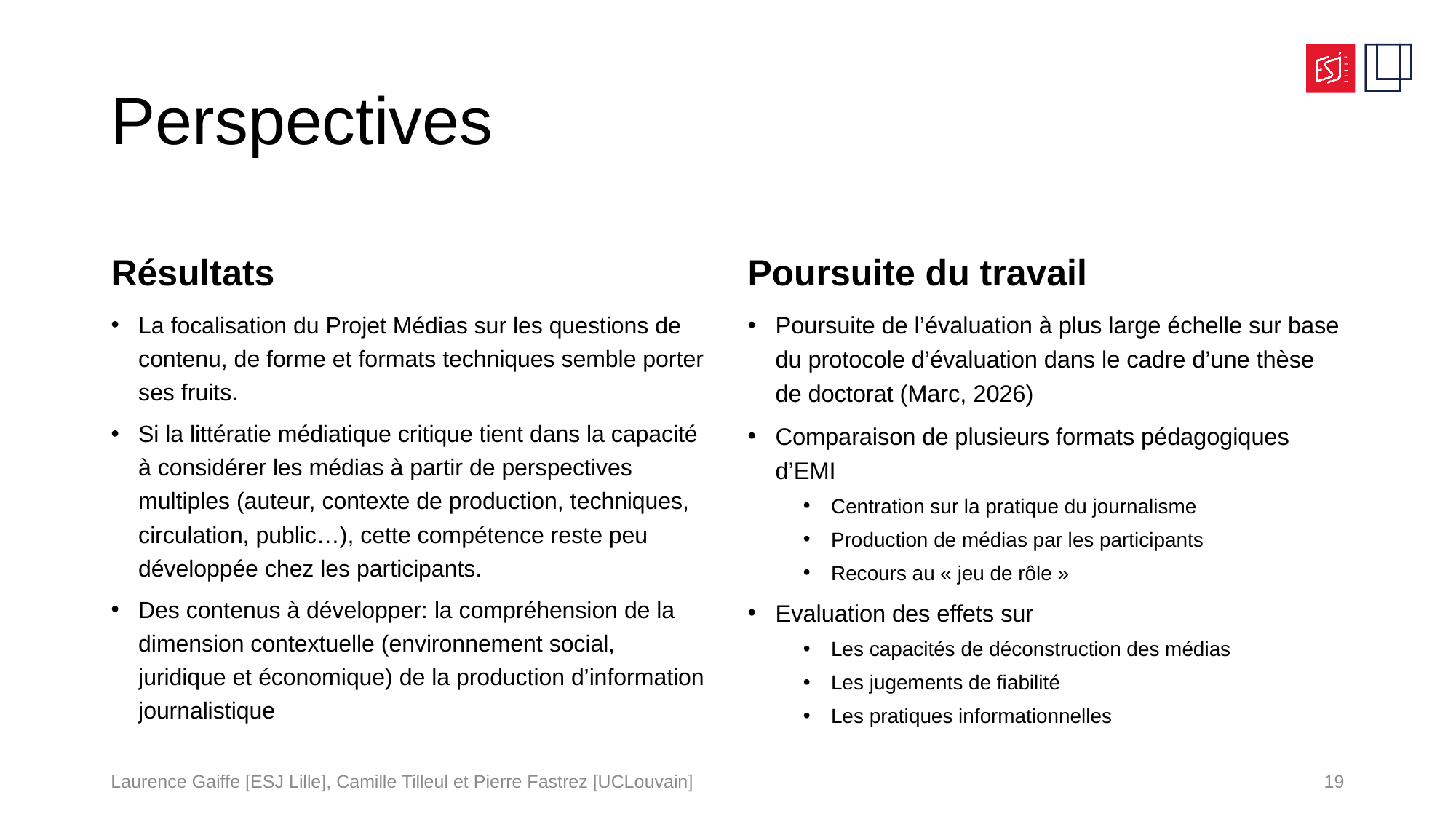

# Perspectives
Résultats
Poursuite du travail
La focalisation du Projet Médias sur les questions de contenu, de forme et formats techniques semble porter ses fruits.
Si la littératie médiatique critique tient dans la capacité à considérer les médias à partir de perspectives multiples (auteur, contexte de production, techniques, circulation, public…), cette compétence reste peu développée chez les participants.
Des contenus à développer: la compréhension de la dimension contextuelle (environnement social, juridique et économique) de la production d’information journalistique
Poursuite de l’évaluation à plus large échelle sur base du protocole d’évaluation dans le cadre d’une thèse de doctorat (Marc, 2026)
Comparaison de plusieurs formats pédagogiques d’EMI
Centration sur la pratique du journalisme
Production de médias par les participants
Recours au « jeu de rôle »
Evaluation des effets sur
Les capacités de déconstruction des médias
Les jugements de fiabilité
Les pratiques informationnelles
Laurence Gaiffe [ESJ Lille], Camille Tilleul et Pierre Fastrez [UCLouvain]
19